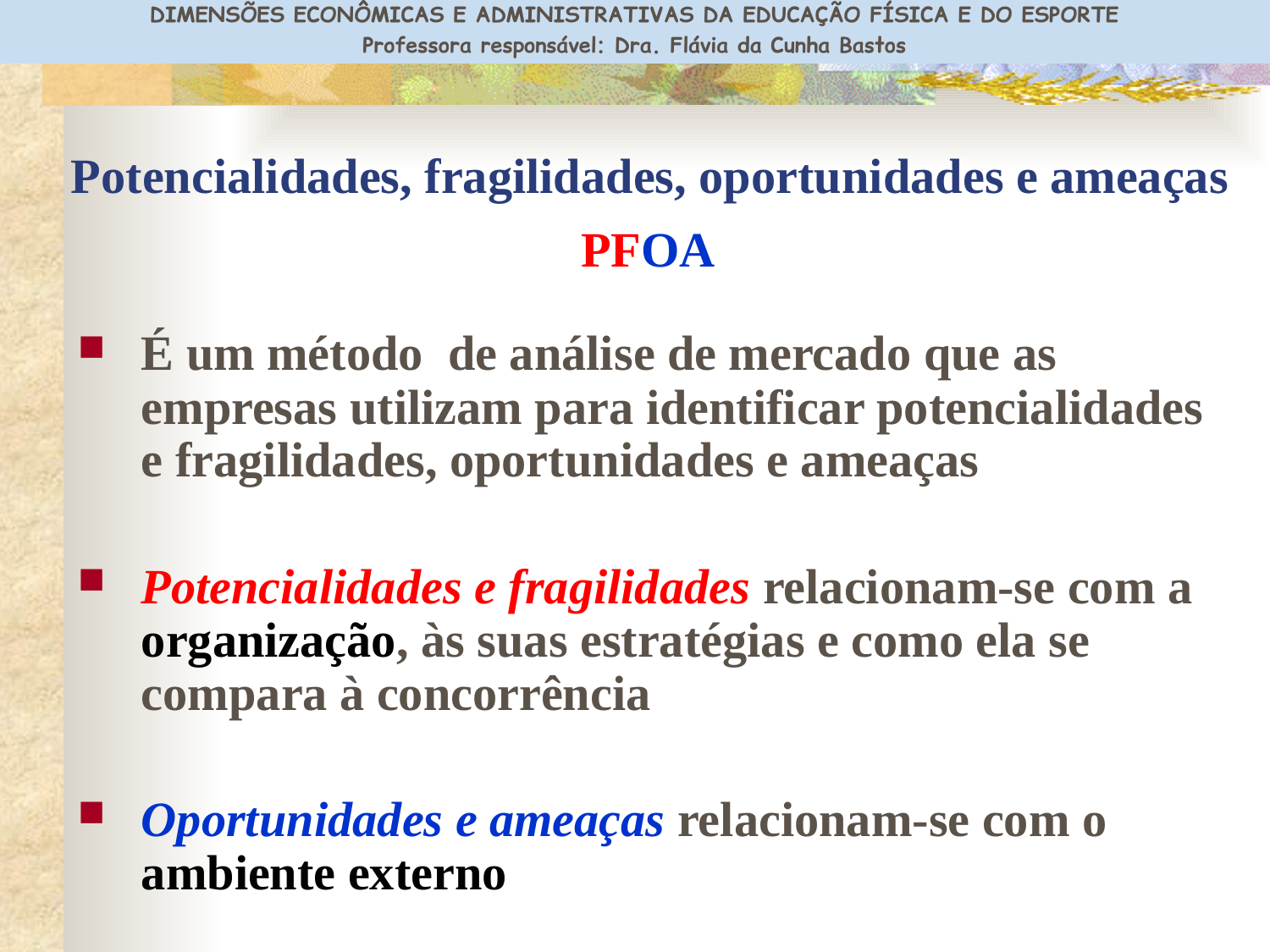

DIMENSÕES ECONÔMICAS E ADMINISTRATIVAS DA EDUCAÇÃO FÍSICA E DO ESPORTE
Professora responsável: Dra. Flávia da Cunha Bastos
# Potencialidades, fragilidades, oportunidades e ameaças PFOA
É um método  de análise de mercado que as empresas utilizam para identificar potencialidades e fragilidades, oportunidades e ameaças

Potencialidades e fragilidades relacionam-se com a organização, às suas estratégias e como ela se compara à concorrência

Oportunidades e ameaças relacionam-se com o ambiente externo